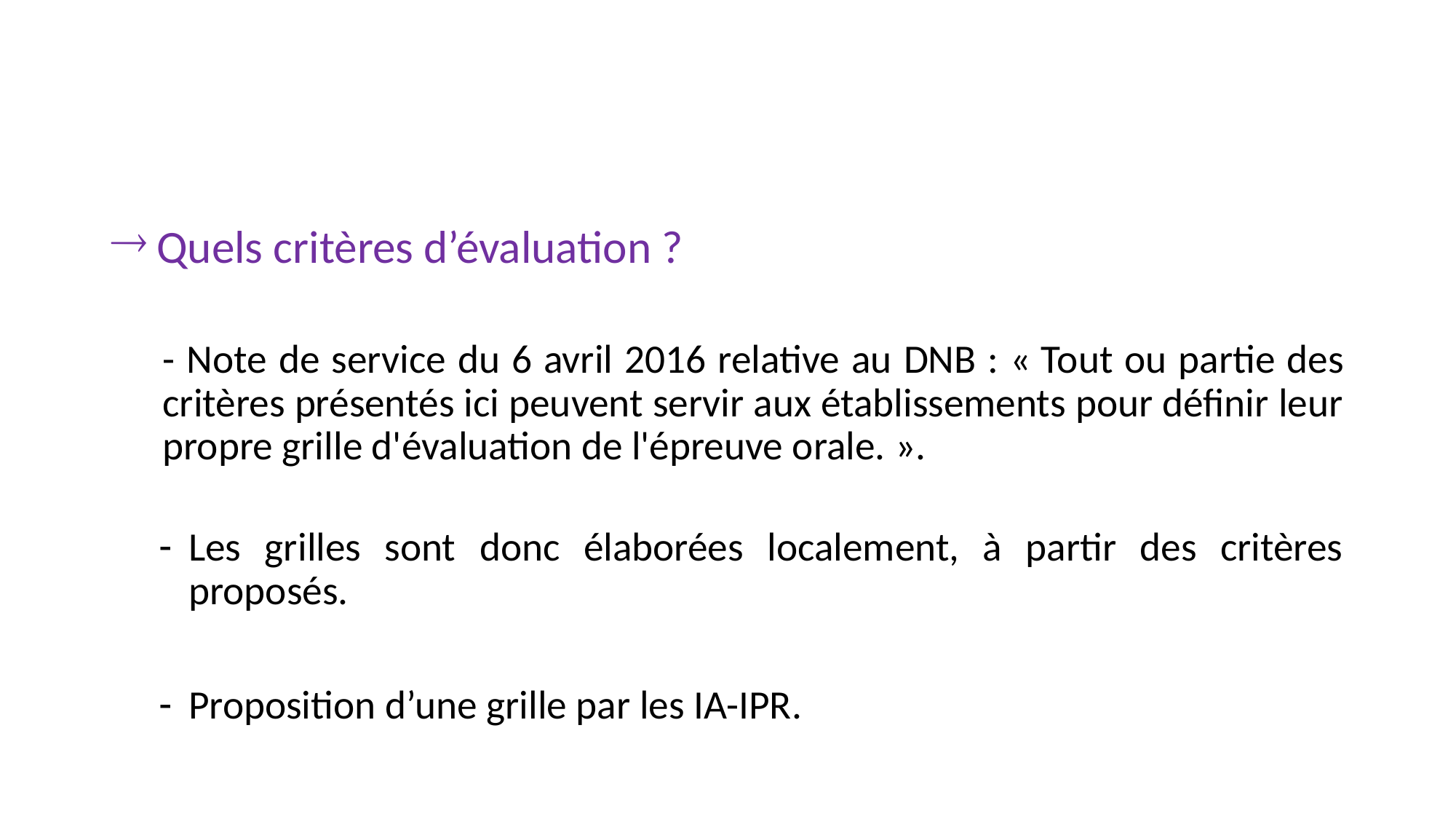

#
 Quels critères d’évaluation ?

- Note de service du 6 avril 2016 relative au DNB : « Tout ou partie des critères présentés ici peuvent servir aux établissements pour définir leur propre grille d'évaluation de l'épreuve orale. ».

Les grilles sont donc élaborées localement, à partir des critères proposés.

Proposition d’une grille par les IA-IPR.